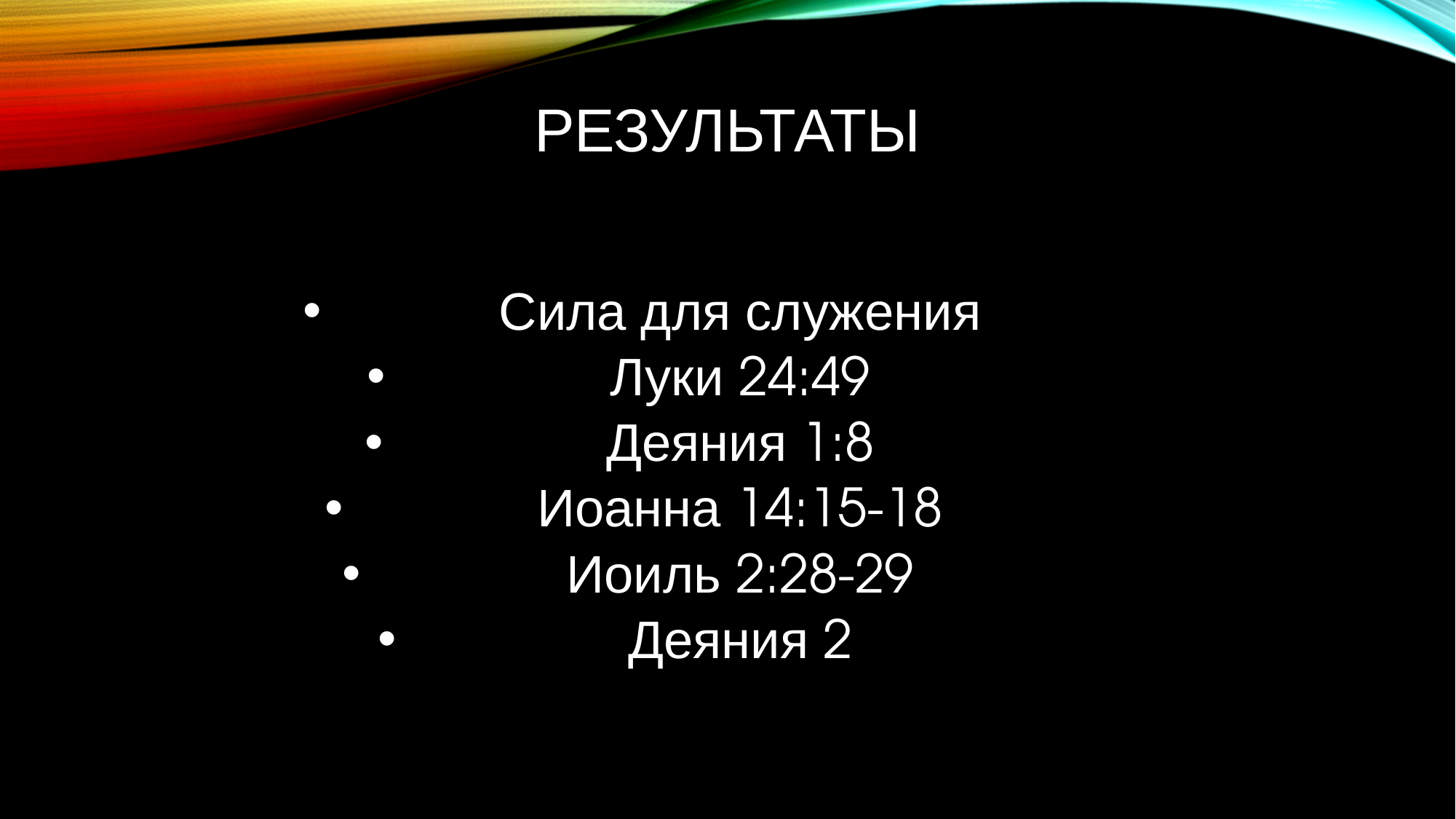

# Результаты
Сила для служения
Луки 24:49
Деяния 1:8
Иоанна 14:15-18
Иоиль 2:28-29
Деяния 2